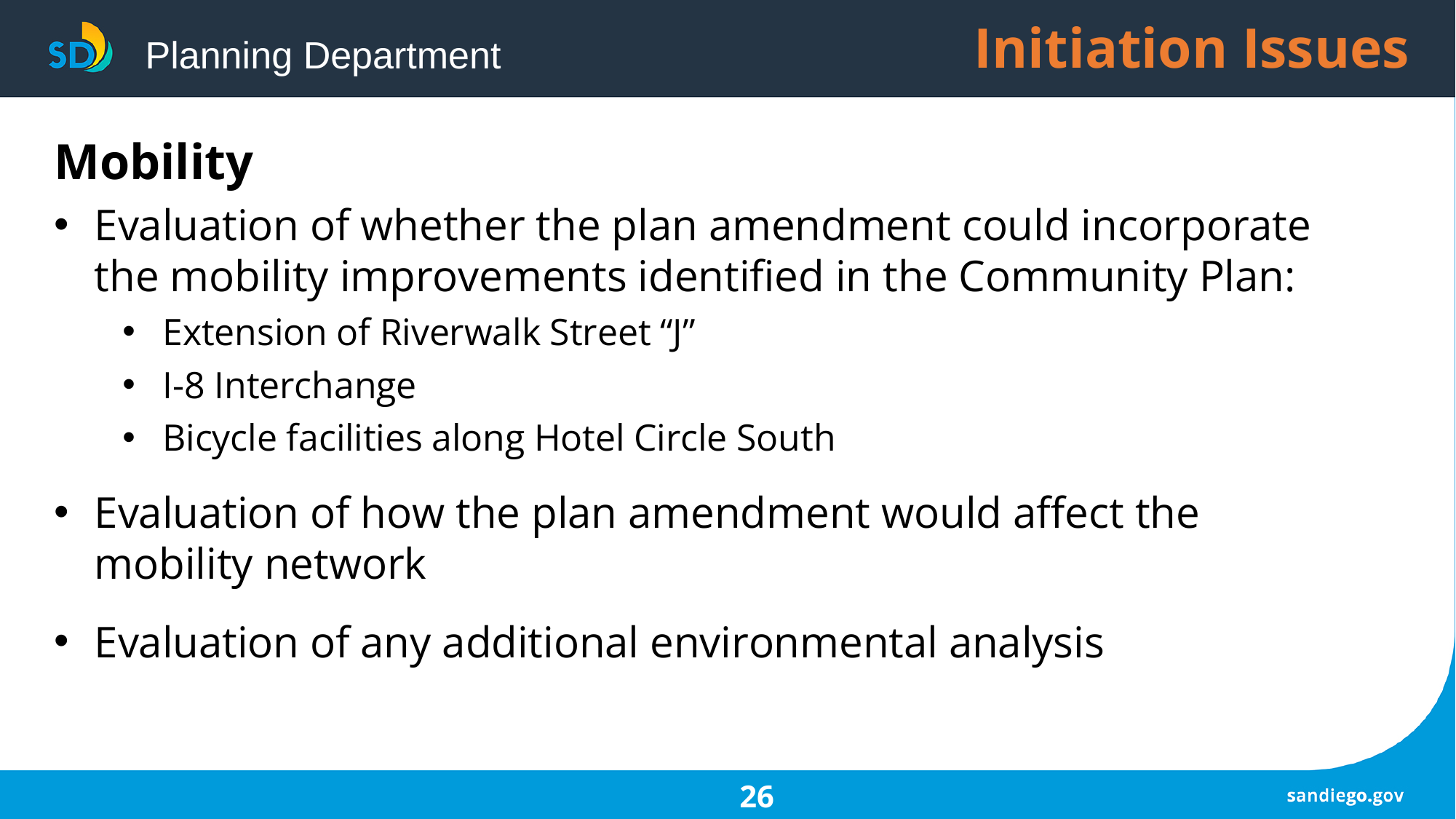

Initiation Issues
Mobility
Evaluation of whether the plan amendment could incorporate the mobility improvements identified in the Community Plan:
Extension of Riverwalk Street “J”
I-8 Interchange
Bicycle facilities along Hotel Circle South
Evaluation of how the plan amendment would affect the mobility network
Evaluation of any additional environmental analysis
26